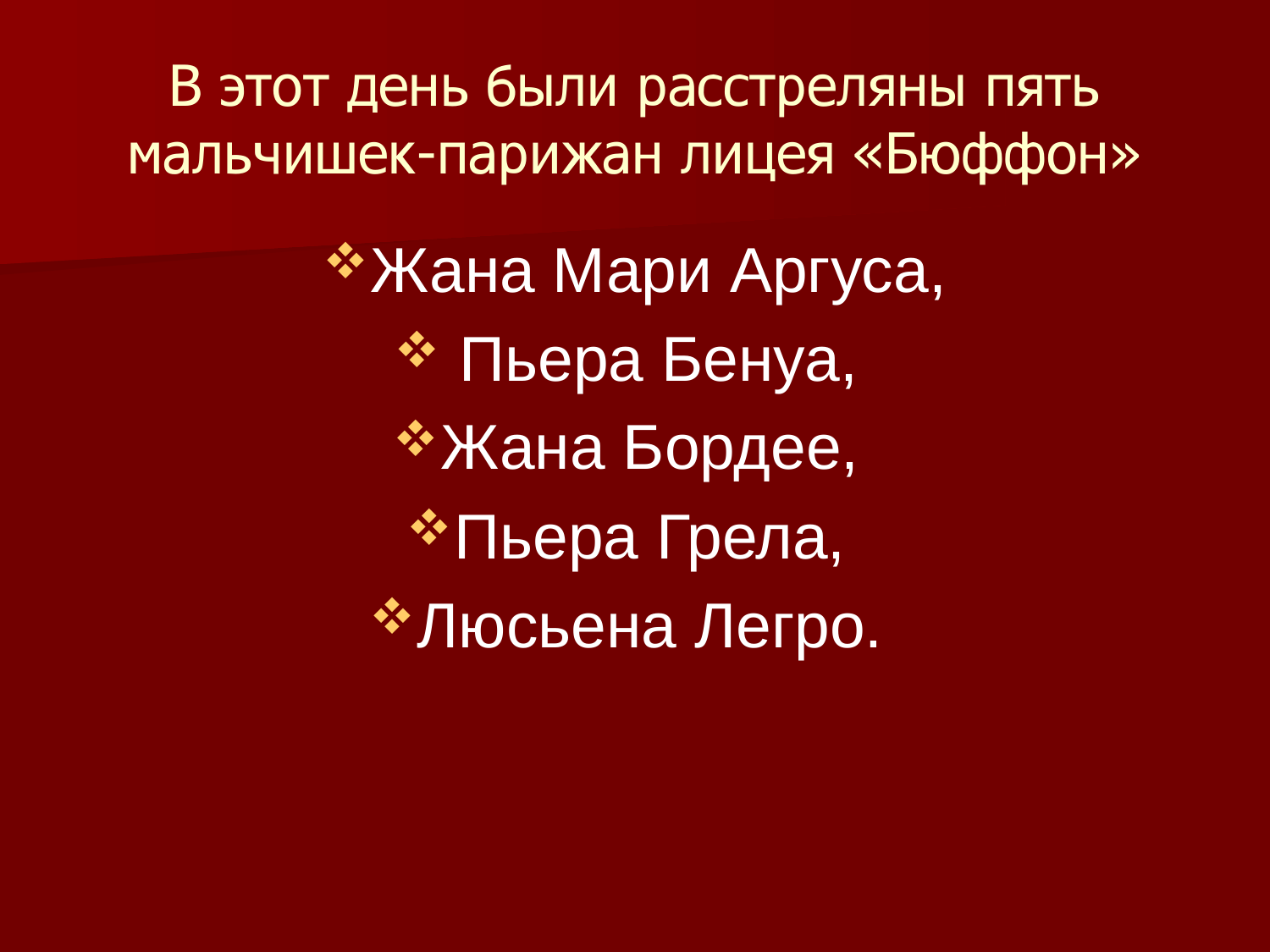

# В этот день были расстреляны пять мальчишек-парижан лицея «Бюффон»
Жана Мари Аргуса,
 Пьера Бенуа,
Жана Бордее,
Пьера Грела,
Люсьена Легро.